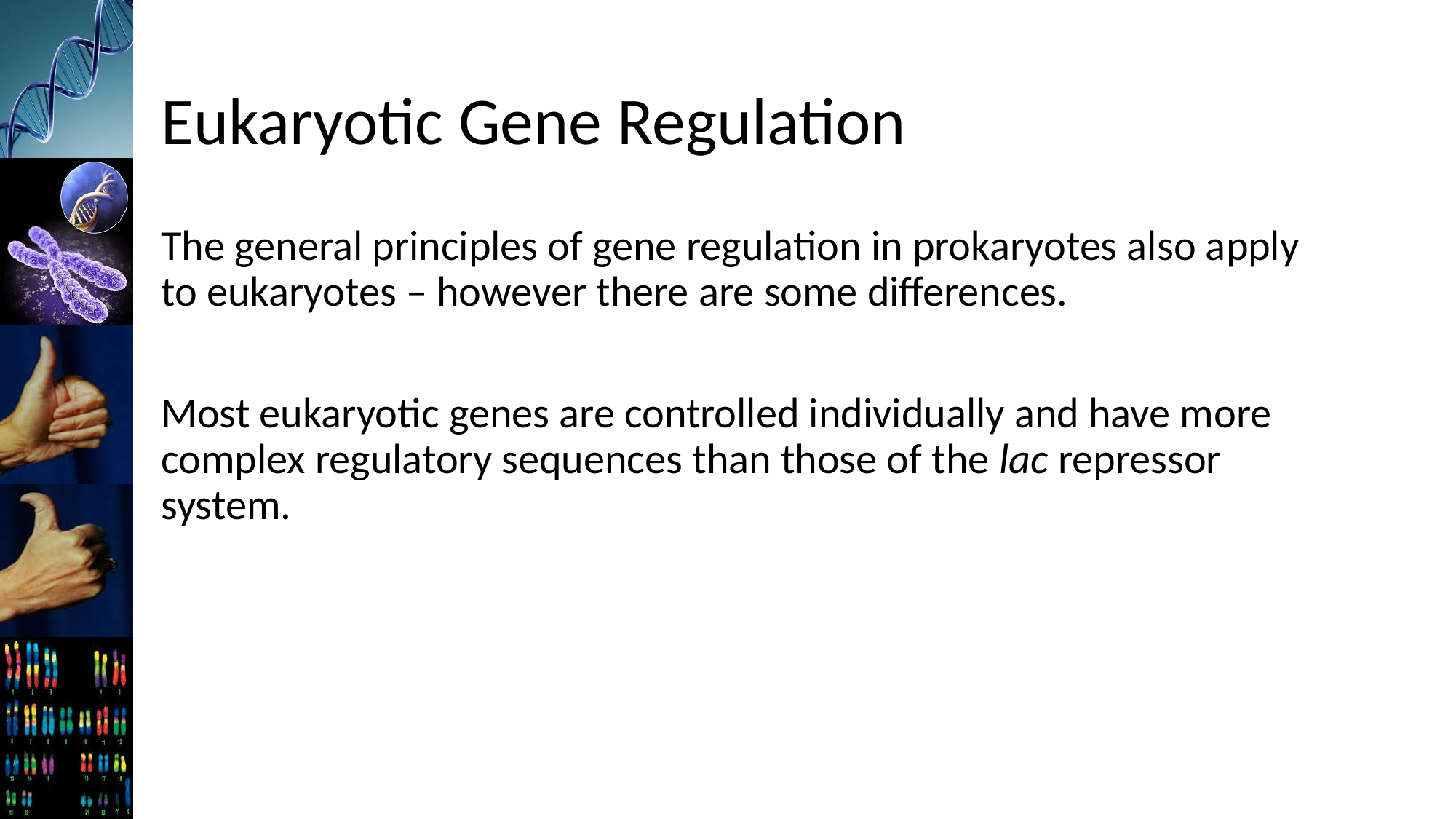

# Eukaryotic Gene Regulation
The general principles of gene regulation in prokaryotes also apply to eukaryotes – however there are some differences.

Most eukaryotic genes are controlled individually and have more complex regulatory sequences than those of the lac repressor system.